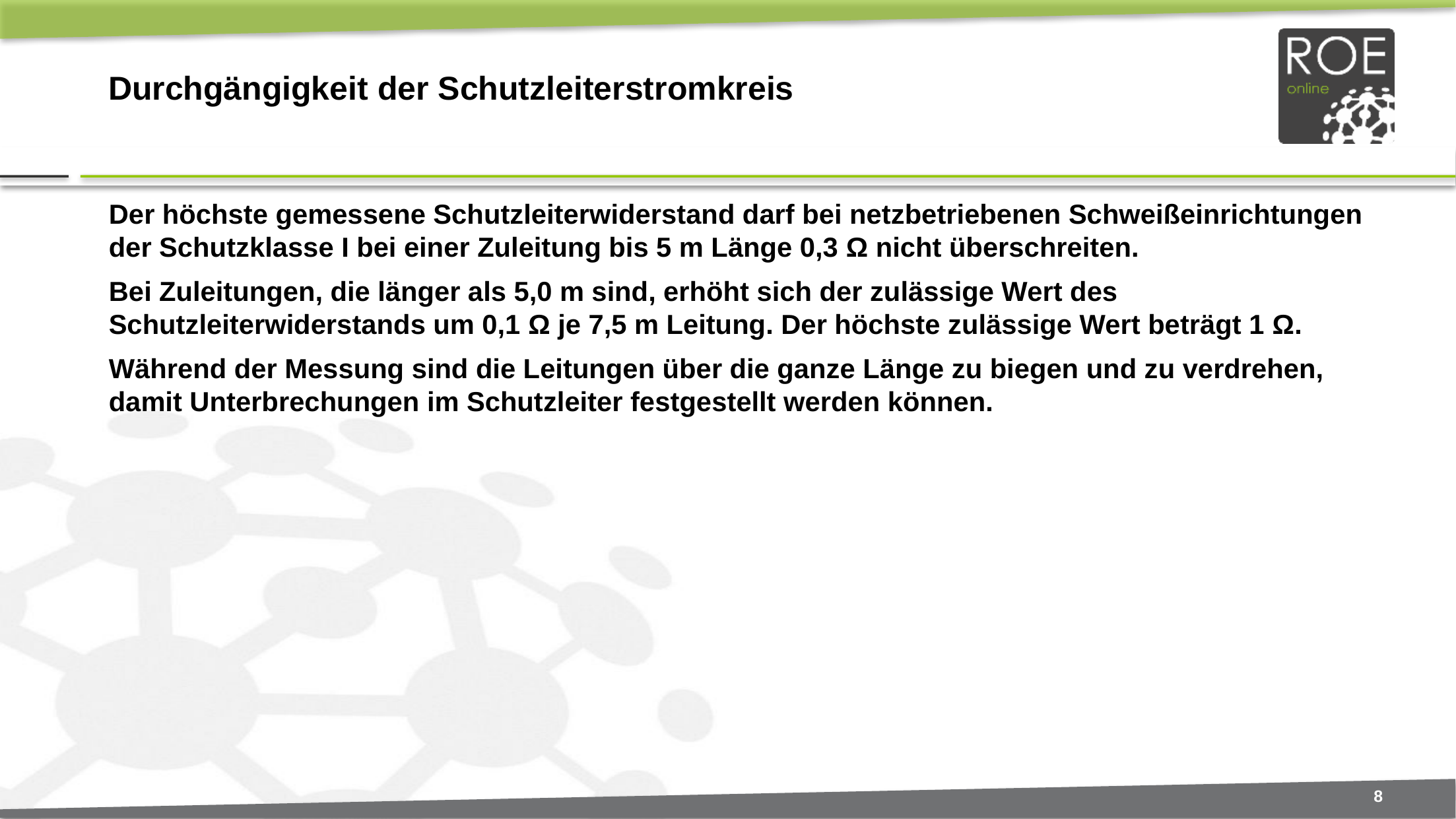

# Durchgängigkeit der Schutzleiterstromkreis
Der höchste gemessene Schutzleiterwiderstand darf bei netzbetriebenen Schweißeinrichtungen der Schutzklasse I bei einer Zuleitung bis 5 m Länge 0,3 Ω nicht überschreiten.
Bei Zuleitungen, die länger als 5,0 m sind, erhöht sich der zulässige Wert des Schutzleiterwiderstands um 0,1 Ω je 7,5 m Leitung. Der höchste zulässige Wert beträgt 1 Ω.
Während der Messung sind die Leitungen über die ganze Länge zu biegen und zu verdrehen, damit Unterbrechungen im Schutzleiter festgestellt werden können.

8